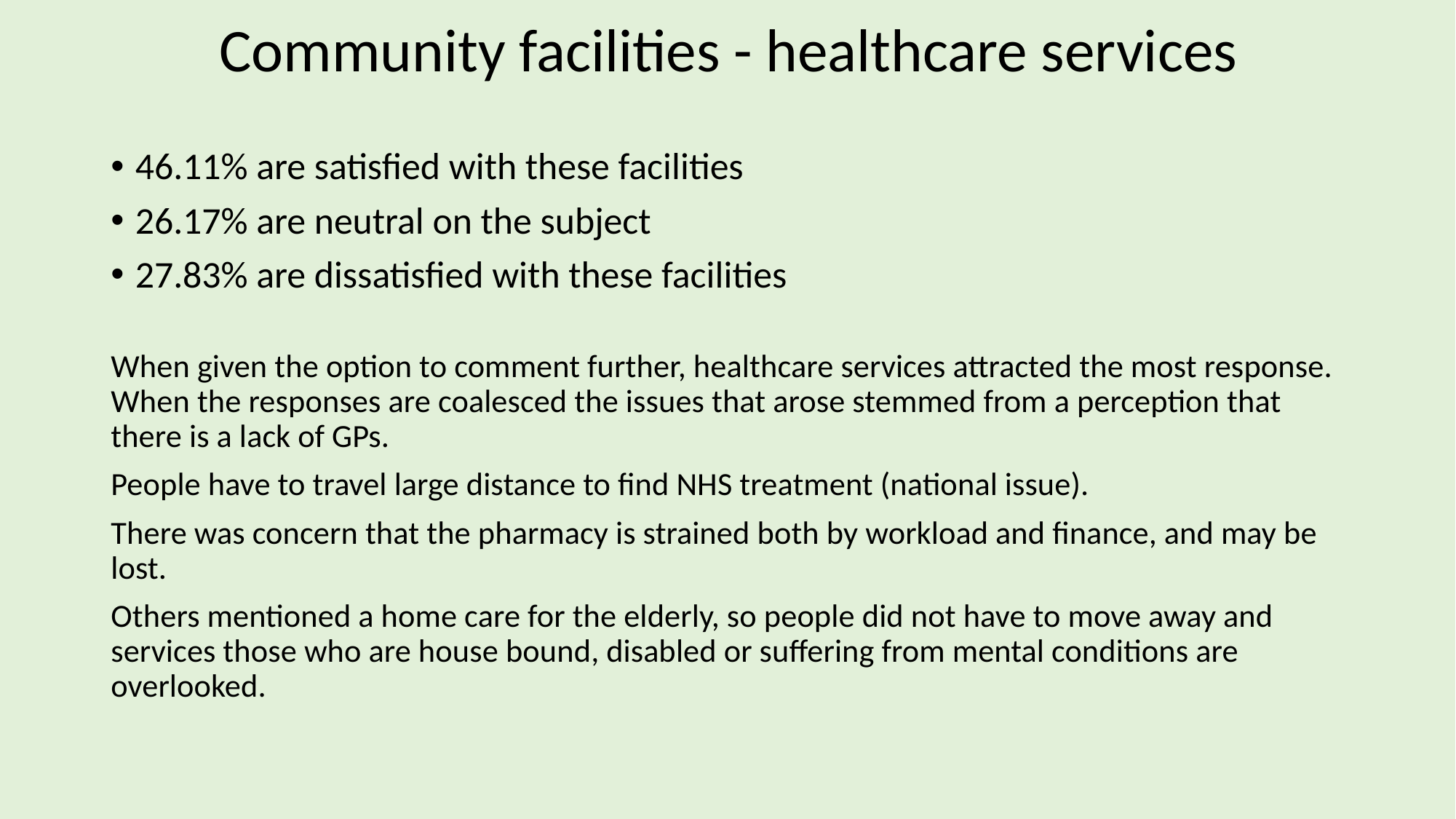

# Community facilities - healthcare services
46.11% are satisfied with these facilities
26.17% are neutral on the subject
27.83% are dissatisfied with these facilities

When given the option to comment further, healthcare services attracted the most response. When the responses are coalesced the issues that arose stemmed from a perception that there is a lack of GPs.
People have to travel large distance to find NHS treatment (national issue).
There was concern that the pharmacy is strained both by workload and finance, and may be lost.
Others mentioned a home care for the elderly, so people did not have to move away and services those who are house bound, disabled or suffering from mental conditions are overlooked.